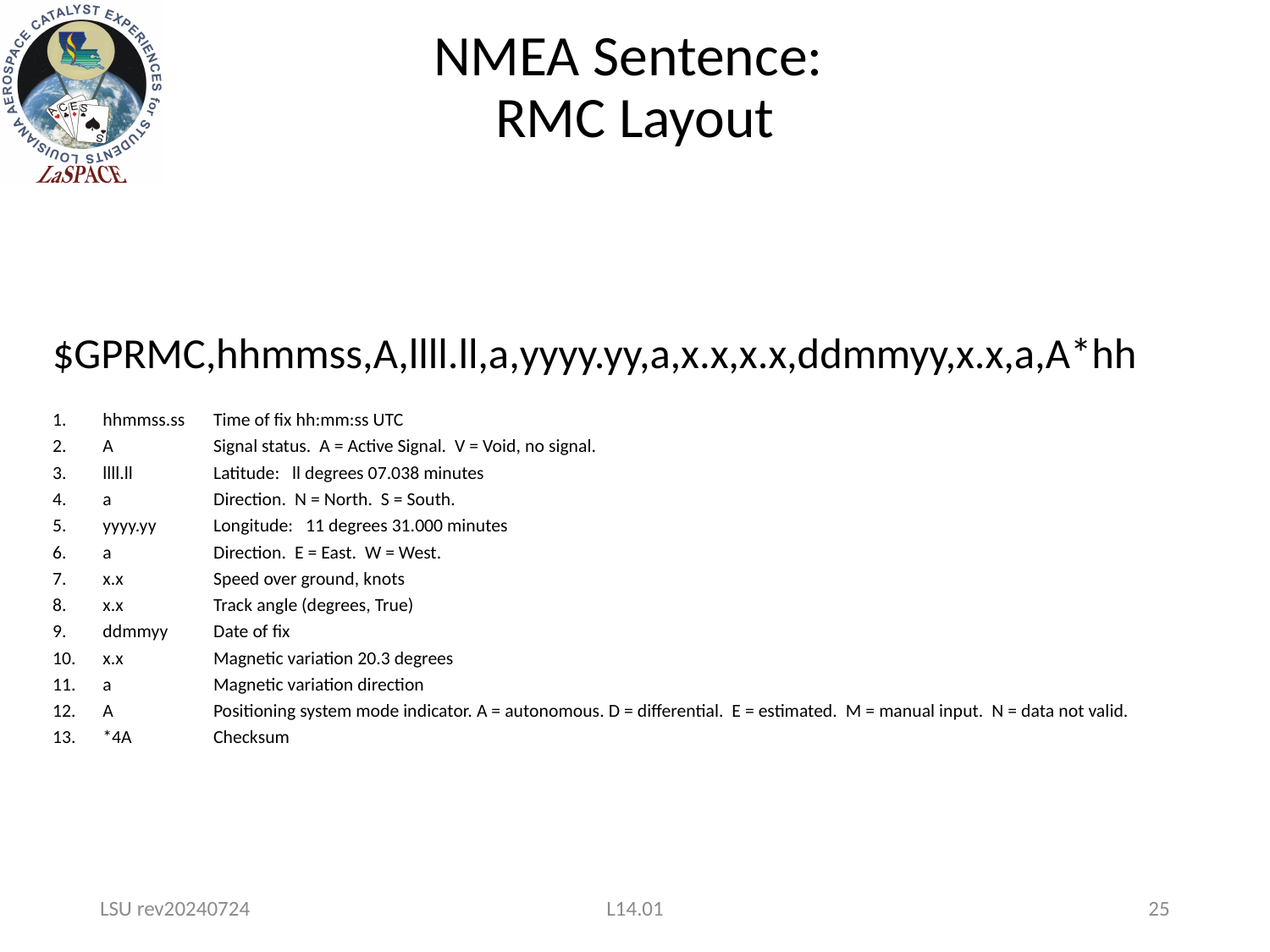

# NMEA Sentence: RMC Layout
$GPRMC,hhmmss,A,llll.ll,a,yyyy.yy,a,x.x,x.x,ddmmyy,x.x,a,A*hh

hhmmss.ss	Time of fix hh:mm:ss UTC
A		Signal status.  A = Active Signal.  V = Void, no signal.
llll.ll		Latitude:   ll degrees 07.038 minutes
a		Direction.  N = North.  S = South.
yyyy.yy	Longitude:   11 degrees 31.000 minutes
a		Direction.  E = East.  W = West.
x.x		Speed over ground, knots
x.x		Track angle (degrees, True)
ddmmyy	Date of fix
x.x		Magnetic variation 20.3 degrees
a		Magnetic variation direction
A		Positioning system mode indicator. A = autonomous. D = differential.  E = estimated.  M = manual input.  N = data not valid.
*4A	Checksum
LSU rev20240724
L14.01
25